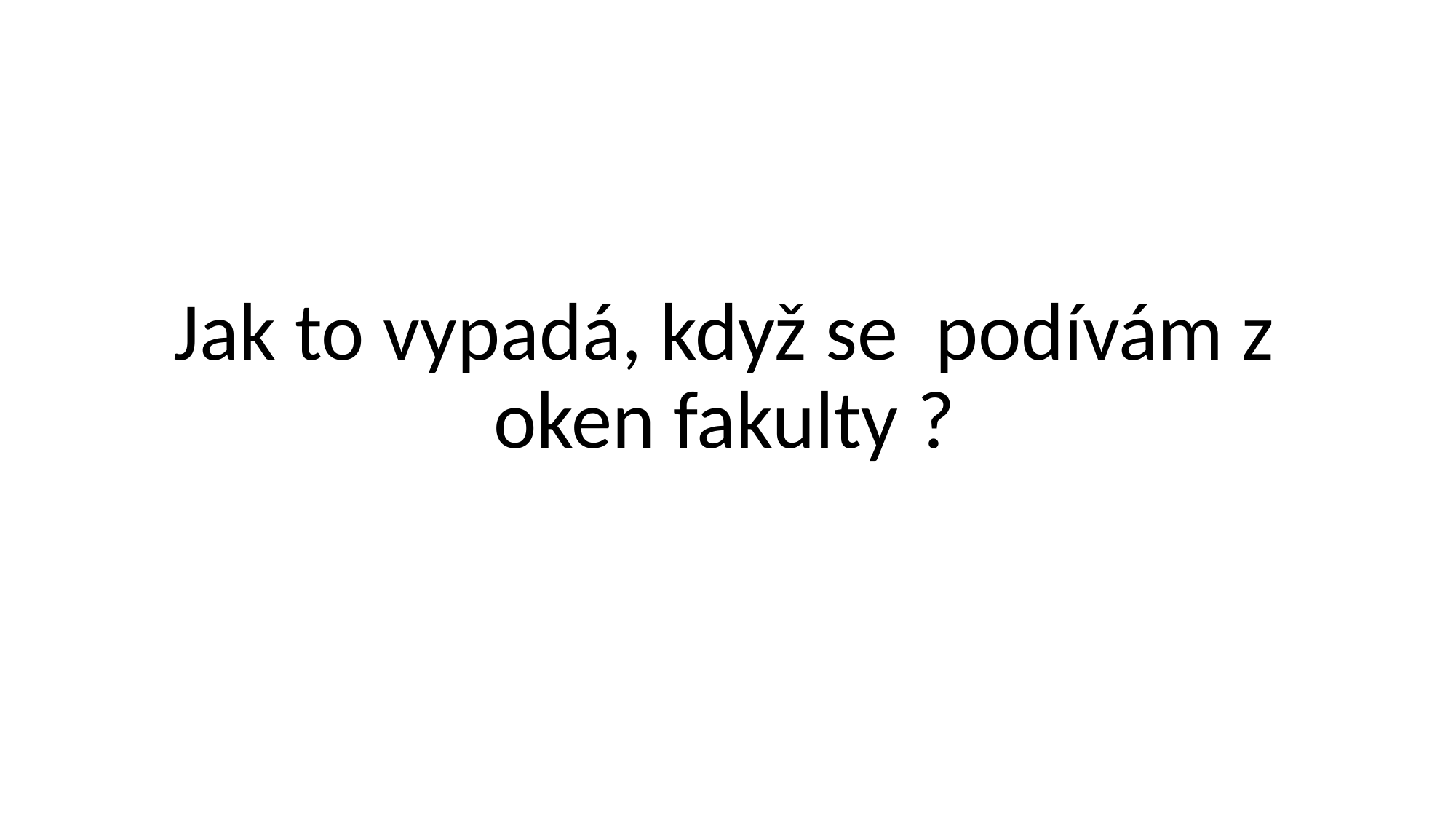

# Jak to vypadá, když se  podívám z oken fakulty ?